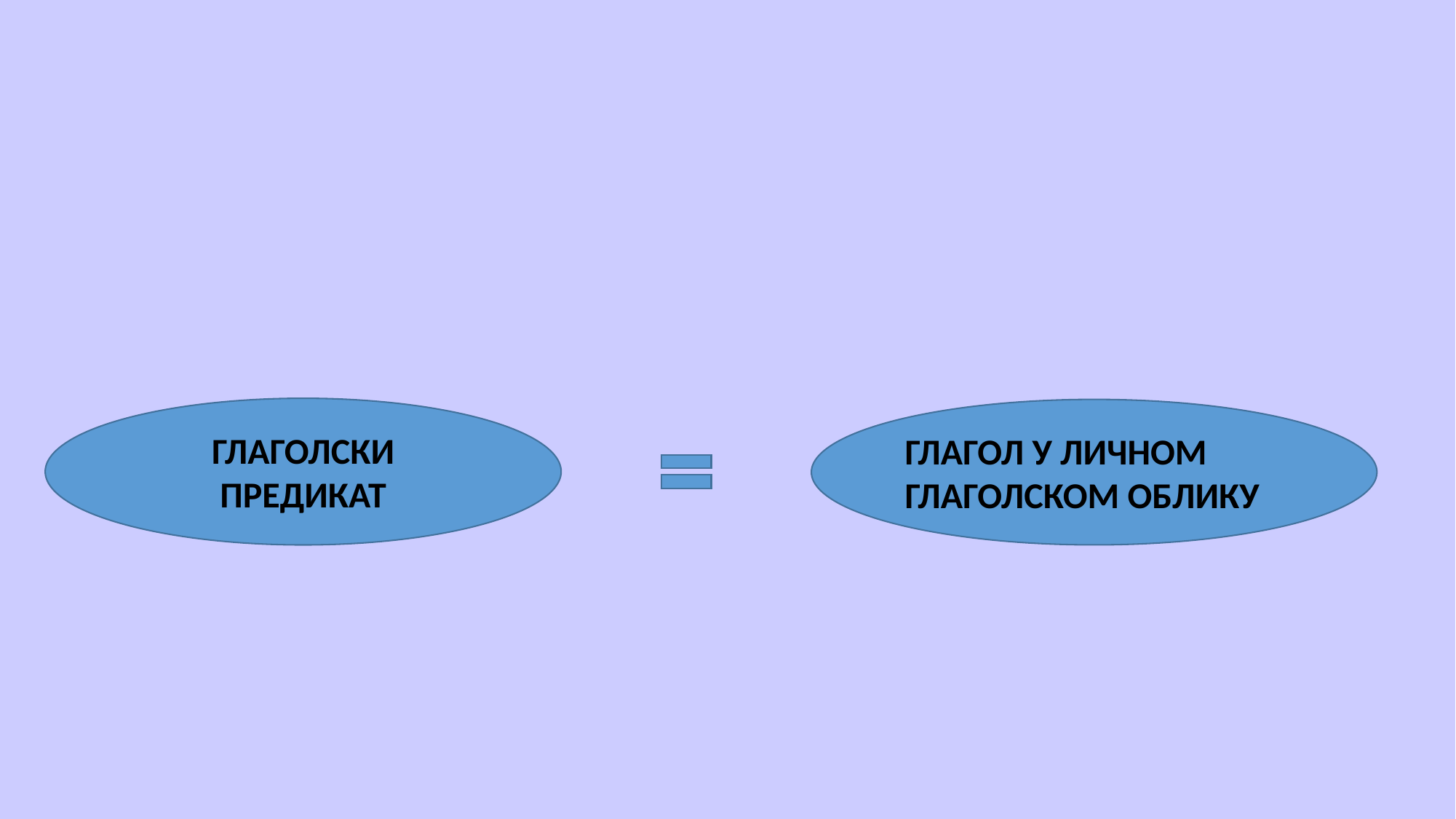

ГЛАГОЛСКИ ПРЕДИКАТ
ГЛАГОЛ У ЛИЧНОМ ГЛАГОЛСКОМ ОБЛИКУ